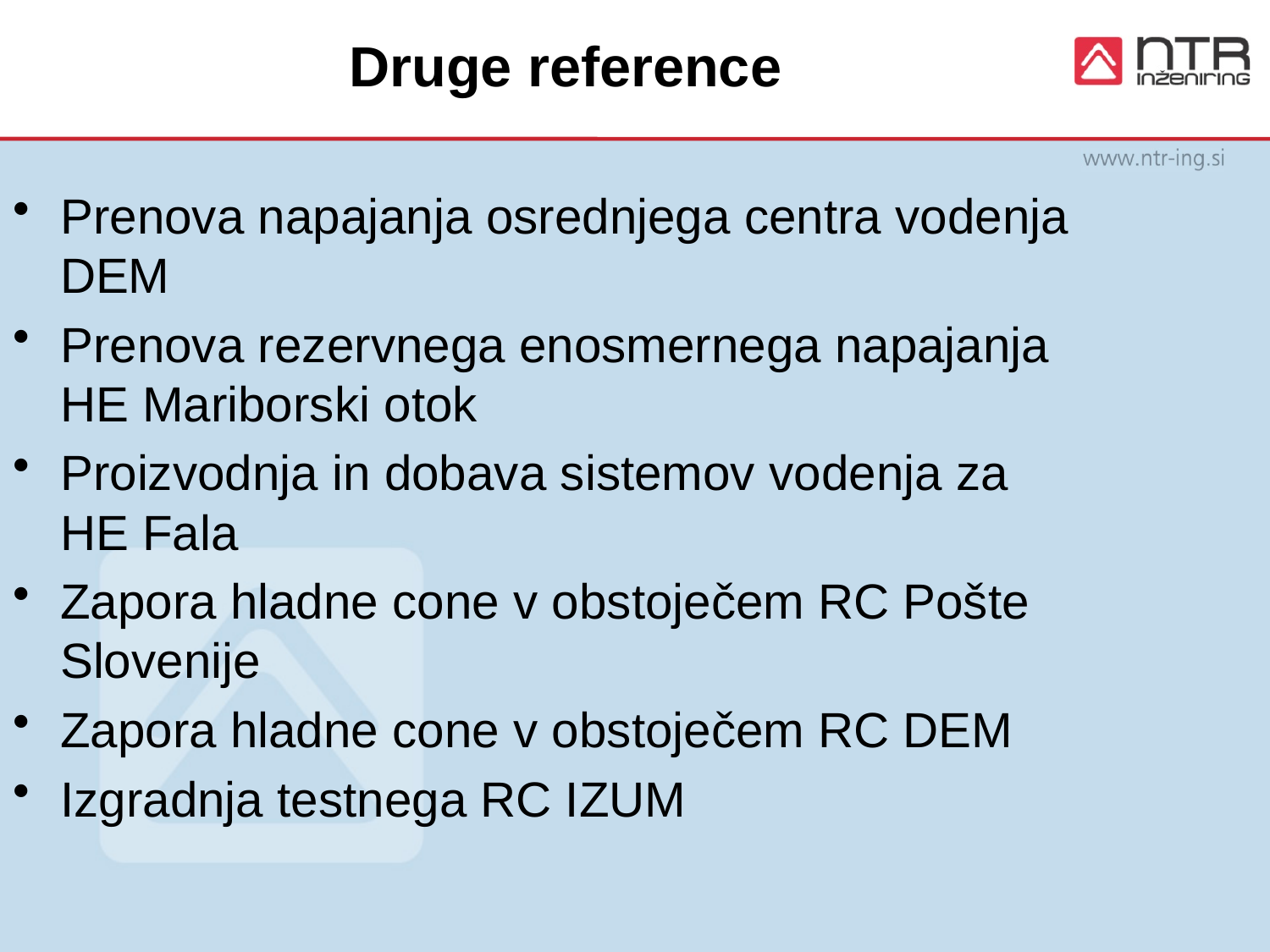

# Druge reference
Prenova napajanja osrednjega centra vodenja DEM
Prenova rezervnega enosmernega napajanja
HE Mariborski otok
Proizvodnja in dobava sistemov vodenja za
HE Fala
Zapora hladne cone v obstoječem RC Pošte Slovenije
Zapora hladne cone v obstoječem RC DEM
Izgradnja testnega RC IZUM